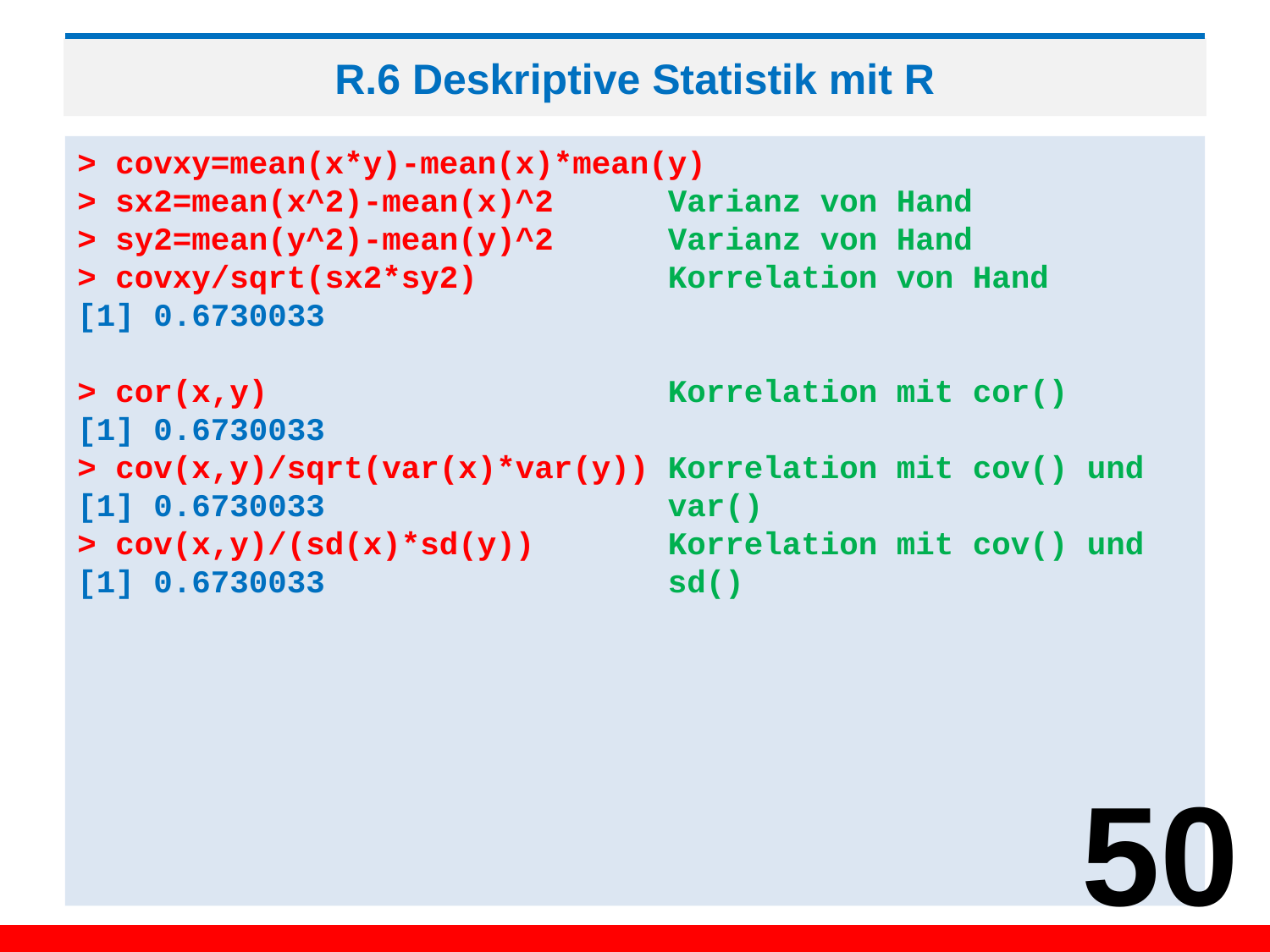

# R.6 Deskriptive Statistik mit R

> covxy=mean(x*y)-mean(x)*mean(y)
> sx2=mean(x^2)-mean(x)^2      Varianz von Hand
> sy2=mean(y^2)-mean(y)^2      Varianz von Hand
> covxy/sqrt(sx2*sy2)          Korrelation von Hand
[1] 0.6730033

> cor(x,y)                     Korrelation mit cor()
[1] 0.6730033
> cov(x,y)/sqrt(var(x)*var(y)) Korrelation mit cov() und
[1] 0.6730033                  var()
> cov(x,y)/(sd(x)*sd(y))       Korrelation mit cov() und
[1] 0.6730033                  sd()

50